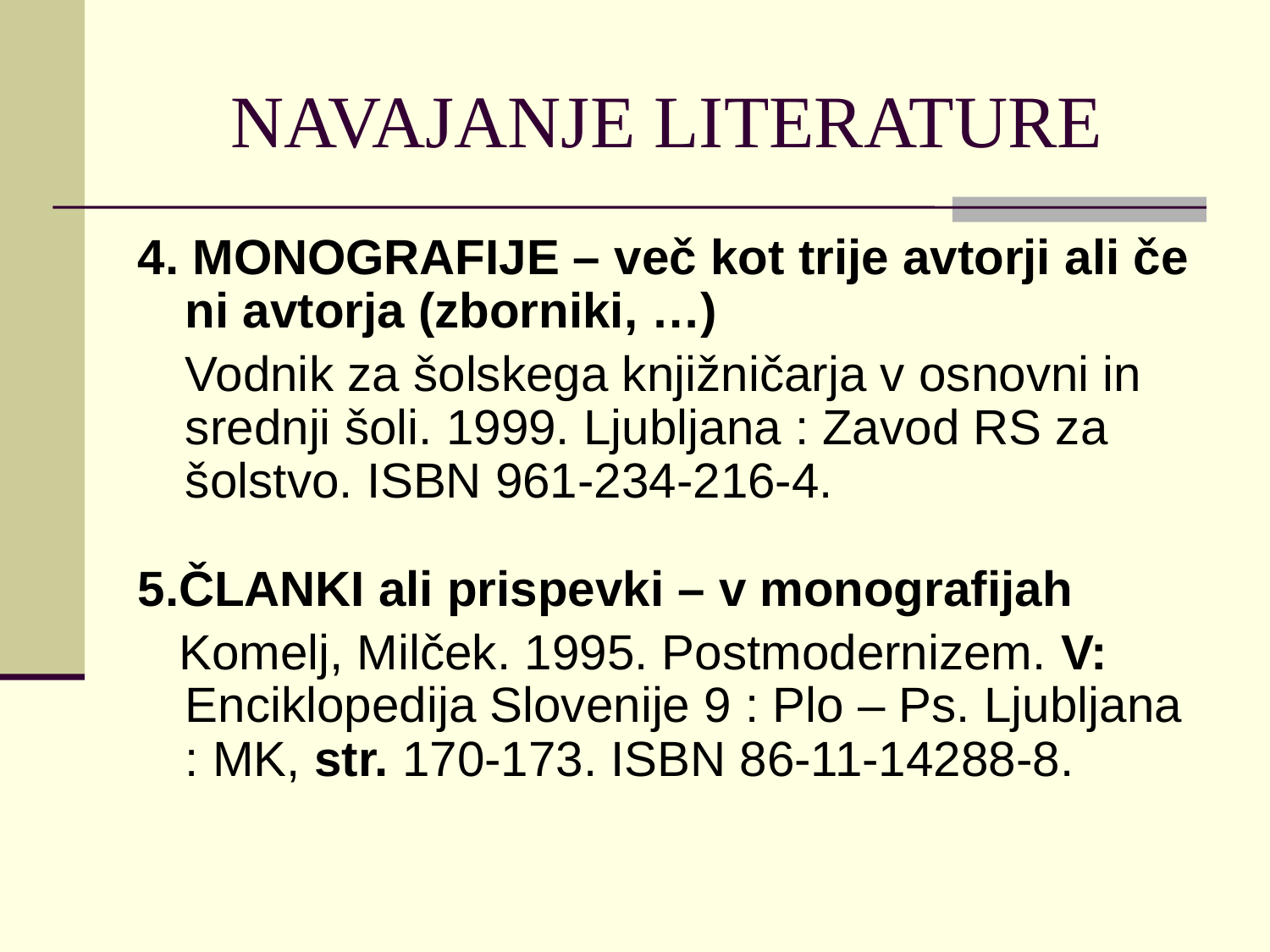

# NAVAJANJE LITERATURE
4. MONOGRAFIJE – več kot trije avtorji ali če ni avtorja (zborniki, …)
	Vodnik za šolskega knjižničarja v osnovni in srednji šoli. 1999. Ljubljana : Zavod RS za šolstvo. ISBN 961-234-216-4.

5.ČLANKI ali prispevki – v monografijah
   Komelj, Milček. 1995. Postmodernizem. V: Enciklopedija Slovenije 9 : Plo – Ps. Ljubljana : MK, str. 170-173. ISBN 86-11-14288-8.